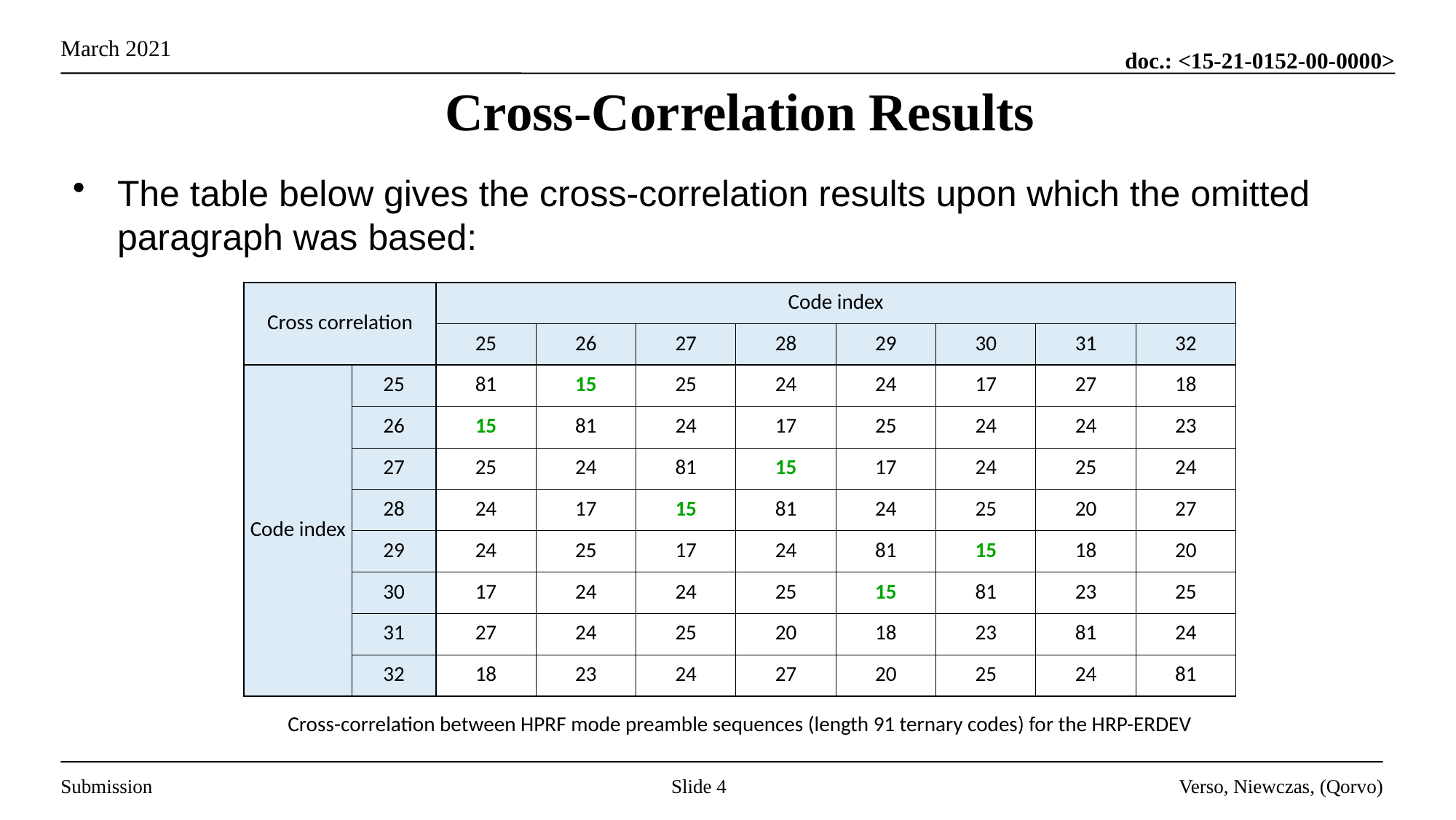

# Cross-Correlation Results
The table below gives the cross-correlation results upon which the omitted paragraph was based:
| Cross correlation |  | Code index |  |  |  |  |  |  |  |
| --- | --- | --- | --- | --- | --- | --- | --- | --- | --- |
|  |  | 25 | 26 | 27 | 28 | 29 | 30 | 31 | 32 |
| Code index | 25 | 81 | 15 | 25 | 24 | 24 | 17 | 27 | 18 |
|  | 26 | 15 | 81 | 24 | 17 | 25 | 24 | 24 | 23 |
|  | 27 | 25 | 24 | 81 | 15 | 17 | 24 | 25 | 24 |
|  | 28 | 24 | 17 | 15 | 81 | 24 | 25 | 20 | 27 |
|  | 29 | 24 | 25 | 17 | 24 | 81 | 15 | 18 | 20 |
|  | 30 | 17 | 24 | 24 | 25 | 15 | 81 | 23 | 25 |
|  | 31 | 27 | 24 | 25 | 20 | 18 | 23 | 81 | 24 |
|  | 32 | 18 | 23 | 24 | 27 | 20 | 25 | 24 | 81 |
| Cross-correlation between HPRF mode preamble sequences (length 91 ternary codes) for the HRP-ERDEV |  |  |  |  |  |  |  |  |  |